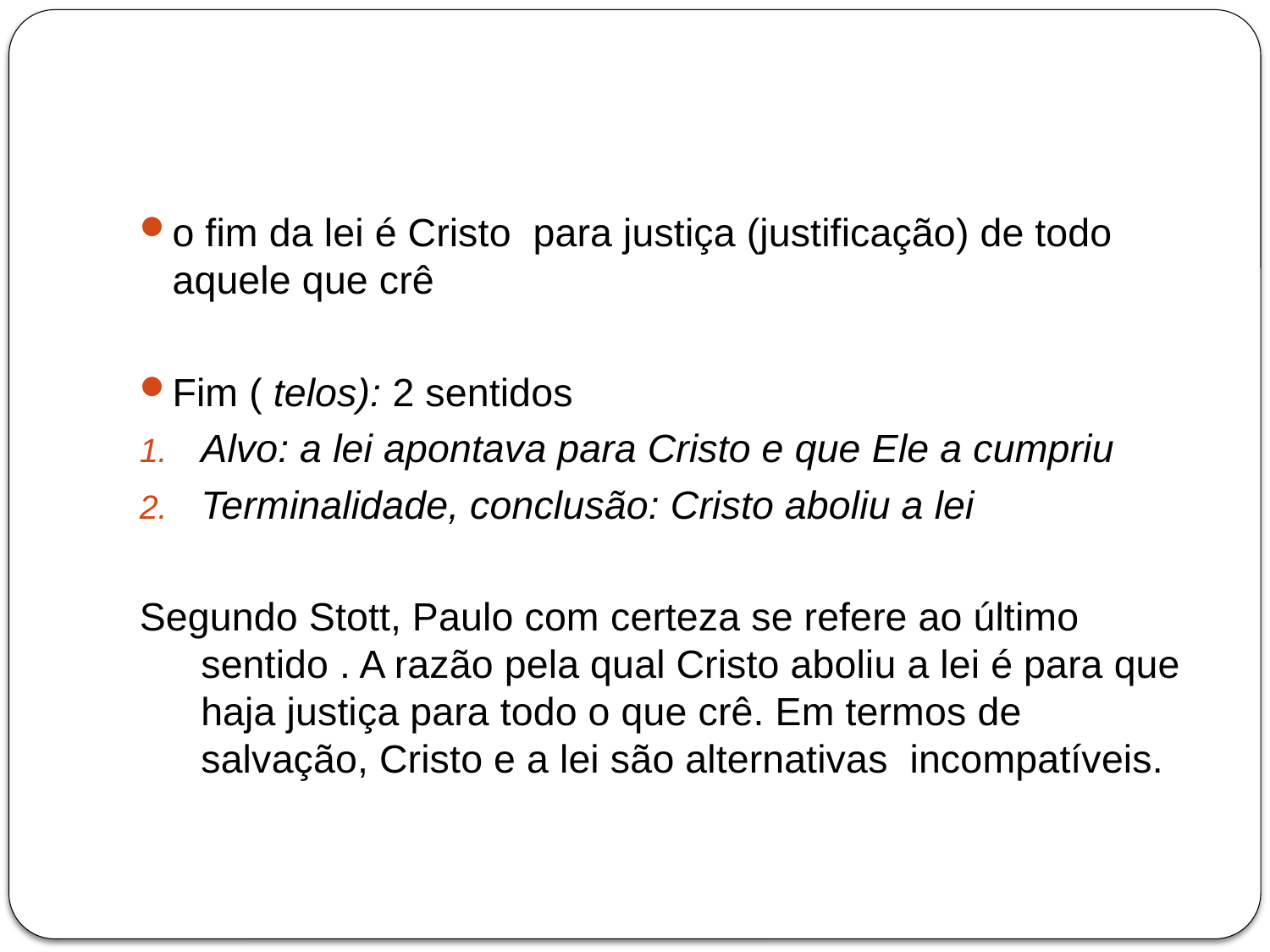

#
o fim da lei é Cristo  para justiça (justificação) de todo aquele que crê

Fim ( telos): 2 sentidos
Alvo: a lei apontava para Cristo e que Ele a cumpriu
Terminalidade, conclusão: Cristo aboliu a lei

Segundo Stott, Paulo com certeza se refere ao último sentido . A razão pela qual Cristo aboliu a lei é para que haja justiça para todo o que crê. Em termos de salvação, Cristo e a lei são alternativas  incompatíveis.